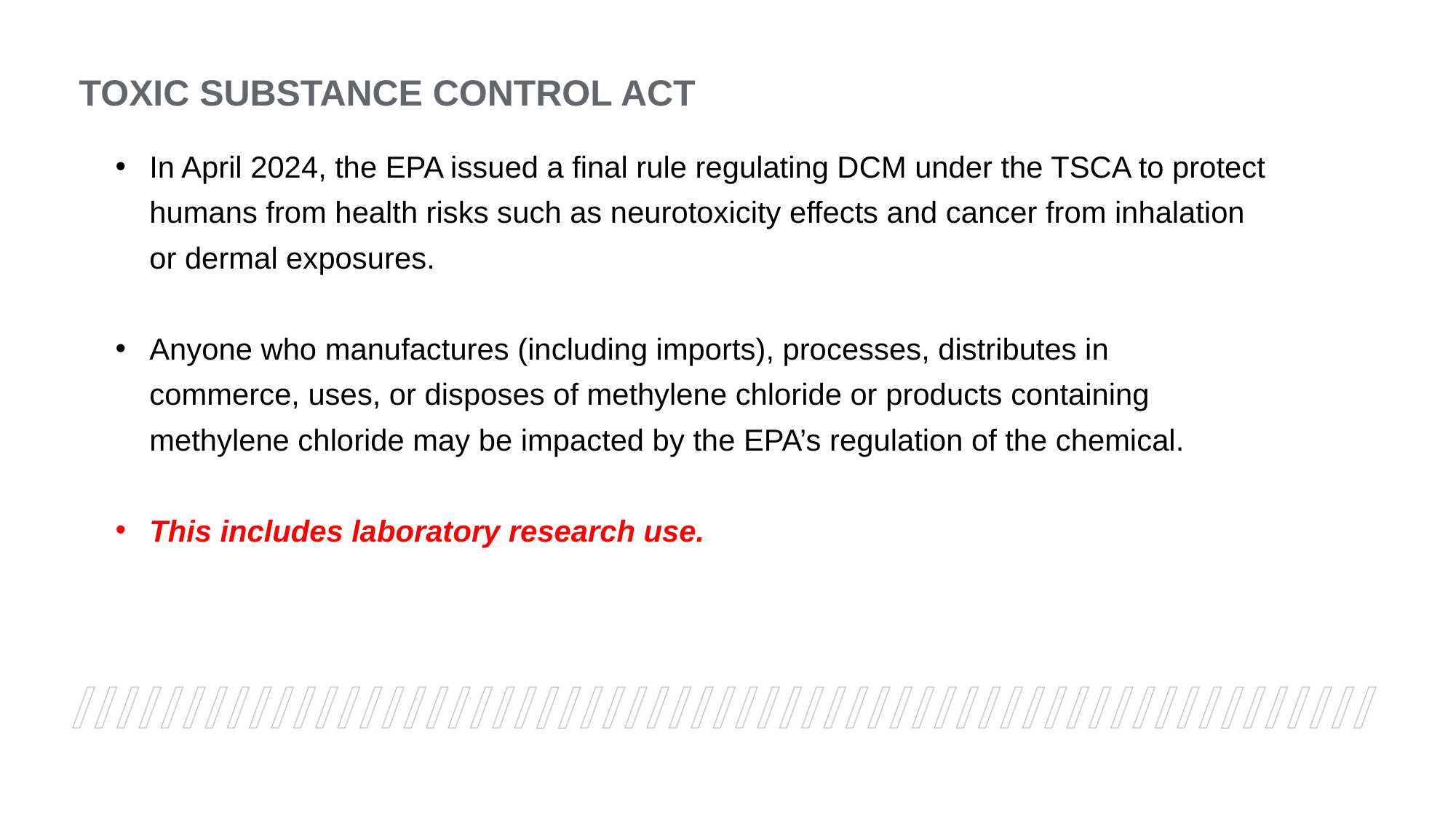

TOXIC SUBSTANCE CONTROL ACT
In April 2024, the EPA issued a final rule regulating DCM under the TSCA to protect humans from health risks such as neurotoxicity effects and cancer from inhalation or dermal exposures.

Anyone who manufactures (including imports), processes, distributes in commerce, uses, or disposes of methylene chloride or products containing methylene chloride may be impacted by the EPA’s regulation of the chemical.

This includes laboratory research use.